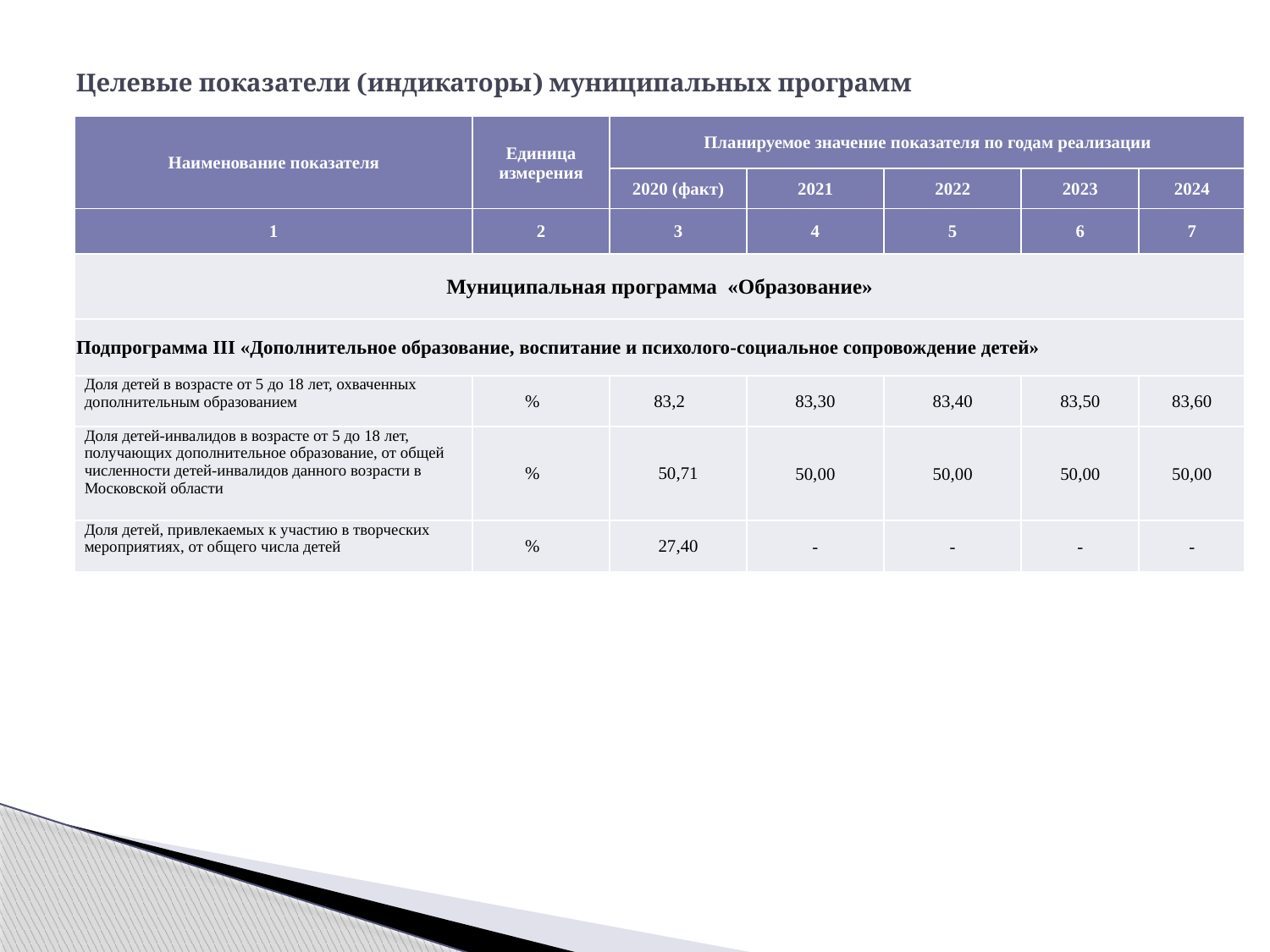

# Целевые показатели (индикаторы) муниципальных программ
| Наименование показателя | Единица измерения | Планируемое значение показателя по годам реализации |  |  |  |  |
| --- | --- | --- | --- | --- | --- | --- |
|  |  | 2020 (факт) | 2021 | 2022 | 2023 | 2024 |
| 1 | 2 | 3 | 4 | 5 | 6 | 7 |
| Муниципальная программа «Образование» |  |  |  |  |  |  |
| Подпрограмма III «Дополнительное образование, воспитание и психолого-социальное сопровождение детей» |  |  |  |  |  |  |
| Доля детей в возрасте от 5 до 18 лет, охваченных дополнительным образованием | % | 83,2 | 83,30 | 83,40 | 83,50 | 83,60 |
| Доля детей-инвалидов в возрасте от 5 до 18 лет, получающих дополнительное образование, от общей численности детей-инвалидов данного возрасти в Московской области | % | 50,71 | 50,00 | 50,00 | 50,00 | 50,00 |
| Доля детей, привлекаемых к участию в творческих мероприятиях, от общего числа детей | % | 27,40 | - | - | - | - |